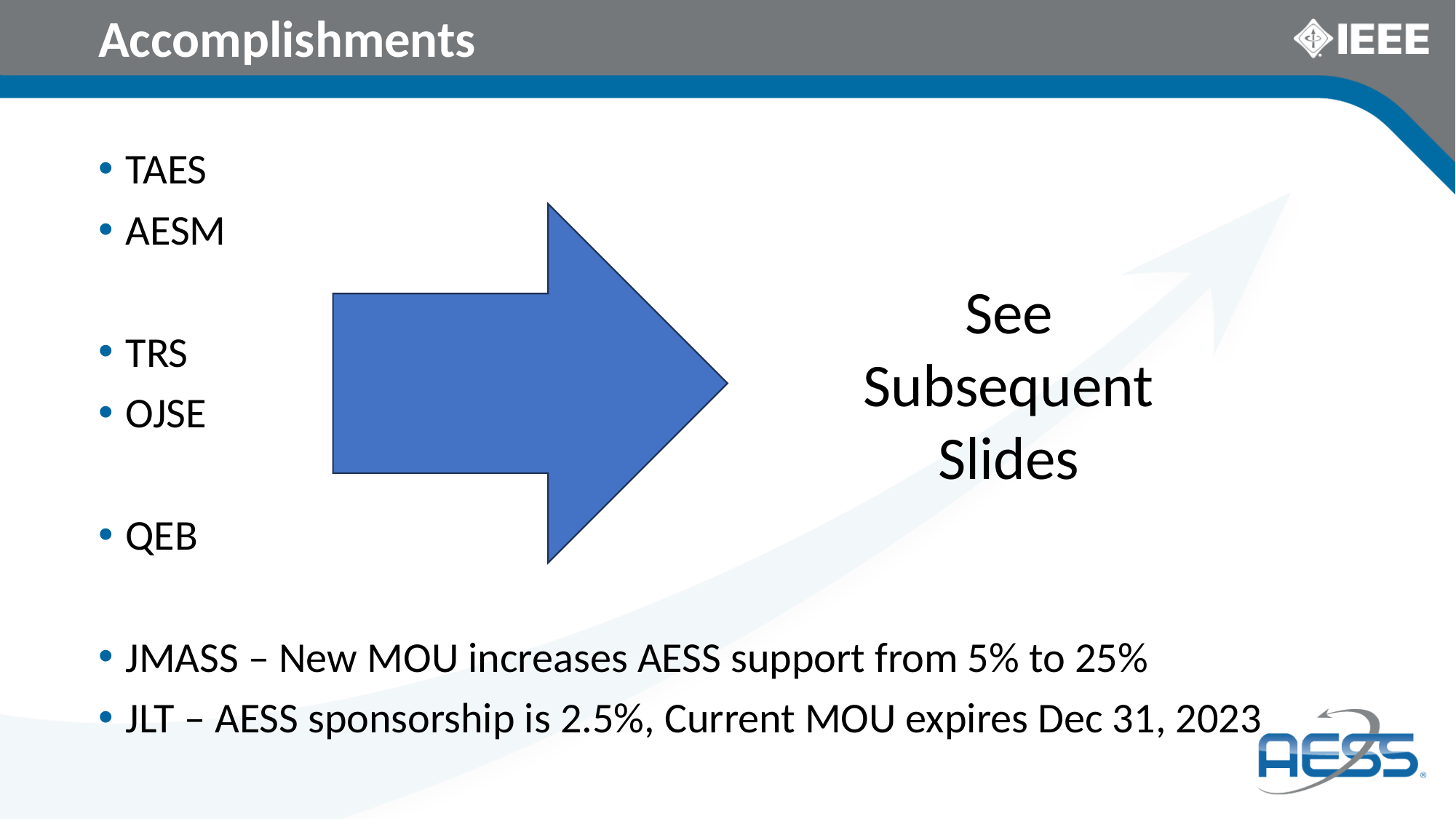

# Accomplishments
TAES
AESM

TRS
OJSE

QEB

JMASS – New MOU increases AESS support from 5% to 25%
JLT – AESS sponsorship is 2.5%, Current MOU expires Dec 31, 2023

See Subsequent Slides